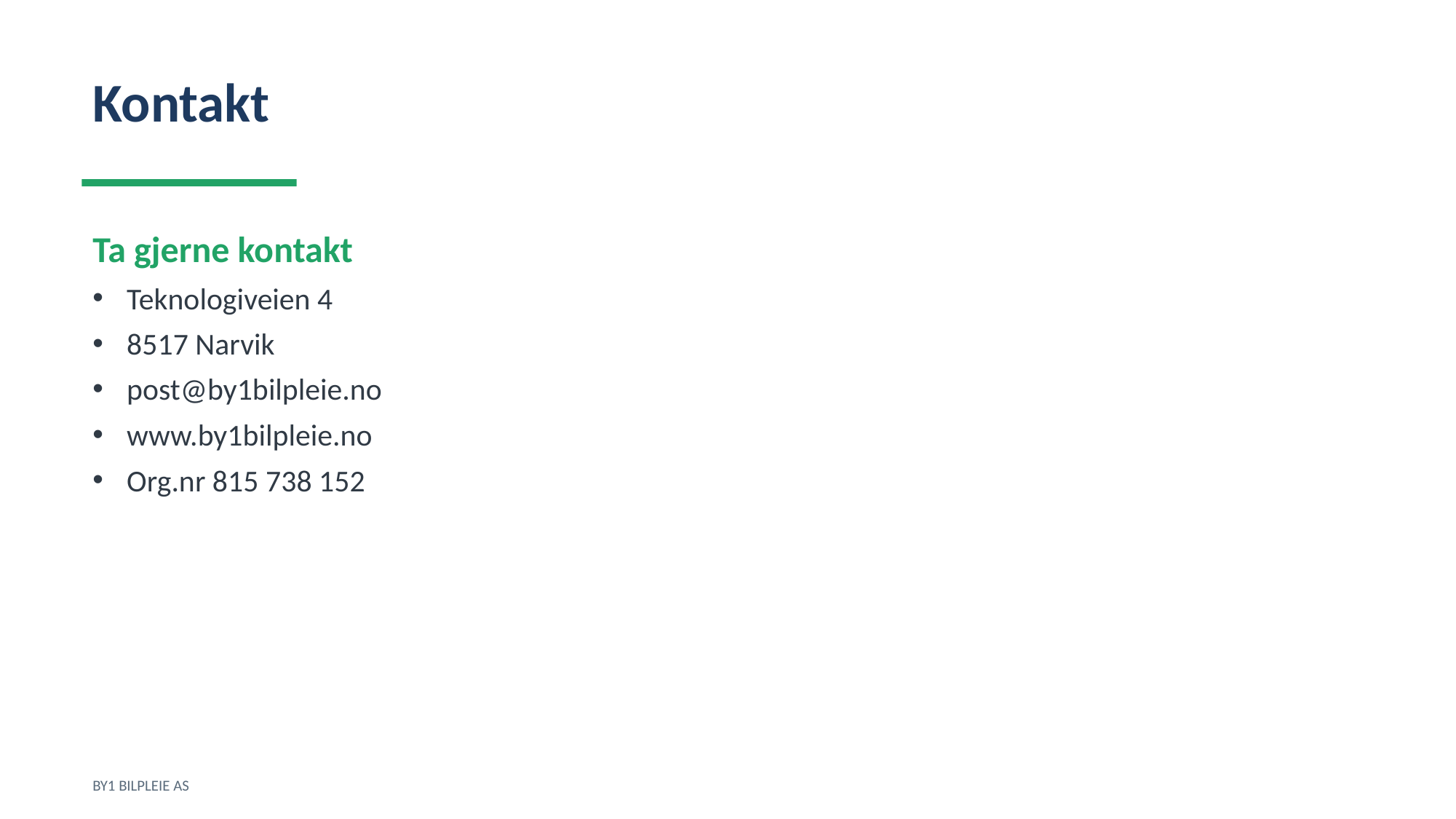

Kontakt

Ta gjerne kontakt
Teknologiveien 4
8517 Narvik
post@by1bilpleie.no
www.by1bilpleie.no
Org.nr 815 738 152
BY1 BILPLEIE AS